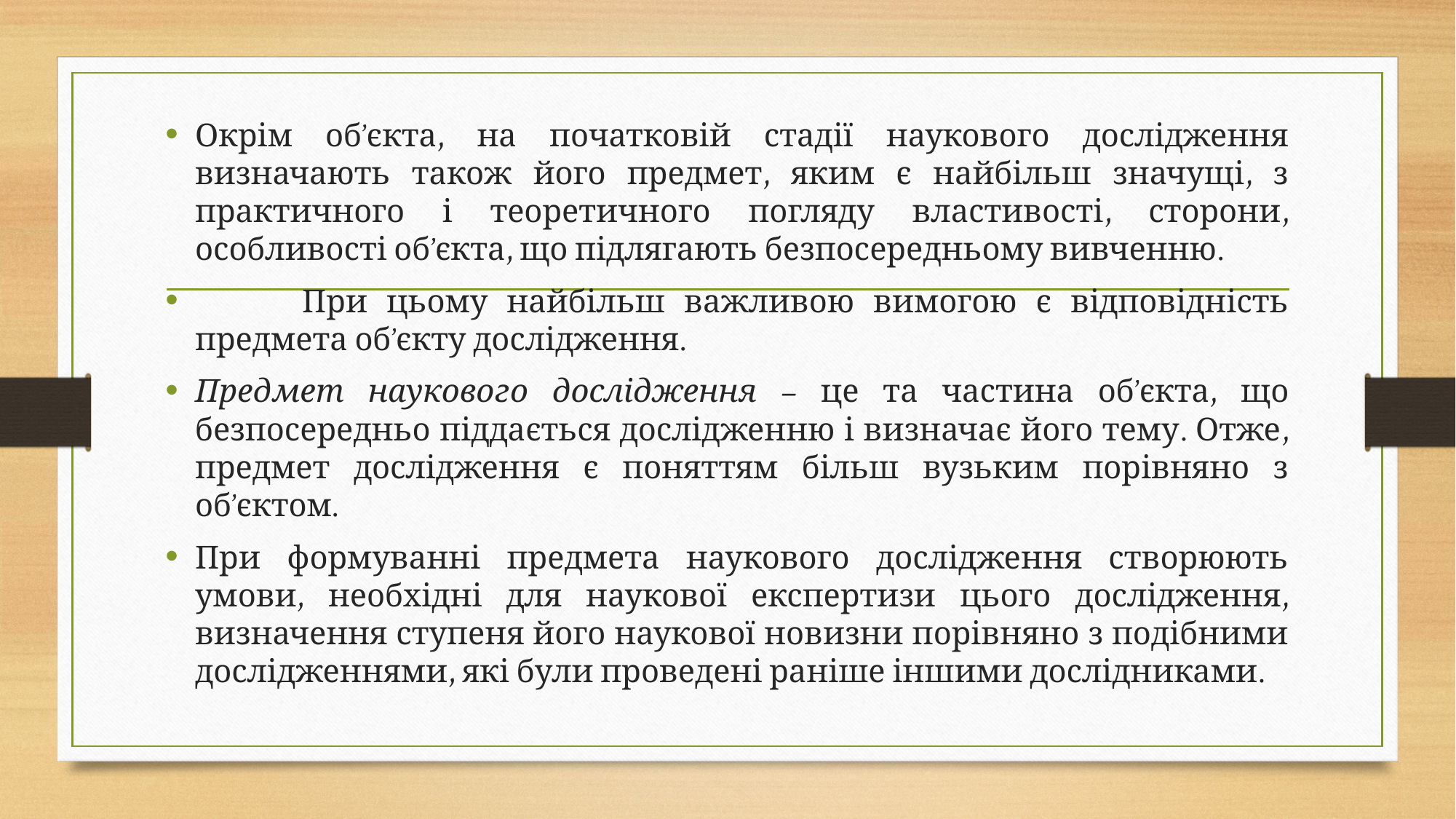

Окрім об’єкта, на початковій стадії наукового дослідження визначають також його предмет, яким є найбільш значущі, з практичного і теоретичного погляду властивості, сторони, особливості об’єкта, що підлягають безпосередньому вивченню.
 	При цьому найбільш важливою вимогою є відповідність предмета об’єкту дослідження.
Предмет наукового дослідження – це та частина об’єкта, що безпосередньо піддається дослідженню і визначає його тему. Отже, предмет дослідження є поняттям більш вузьким порівняно з об’єктом.
При формуванні предмета наукового дослідження створюють умови, необхідні для наукової експертизи цього дослідження, визначення ступеня його наукової новизни порівняно з подібними дослідженнями, які були проведені раніше іншими дослідниками.